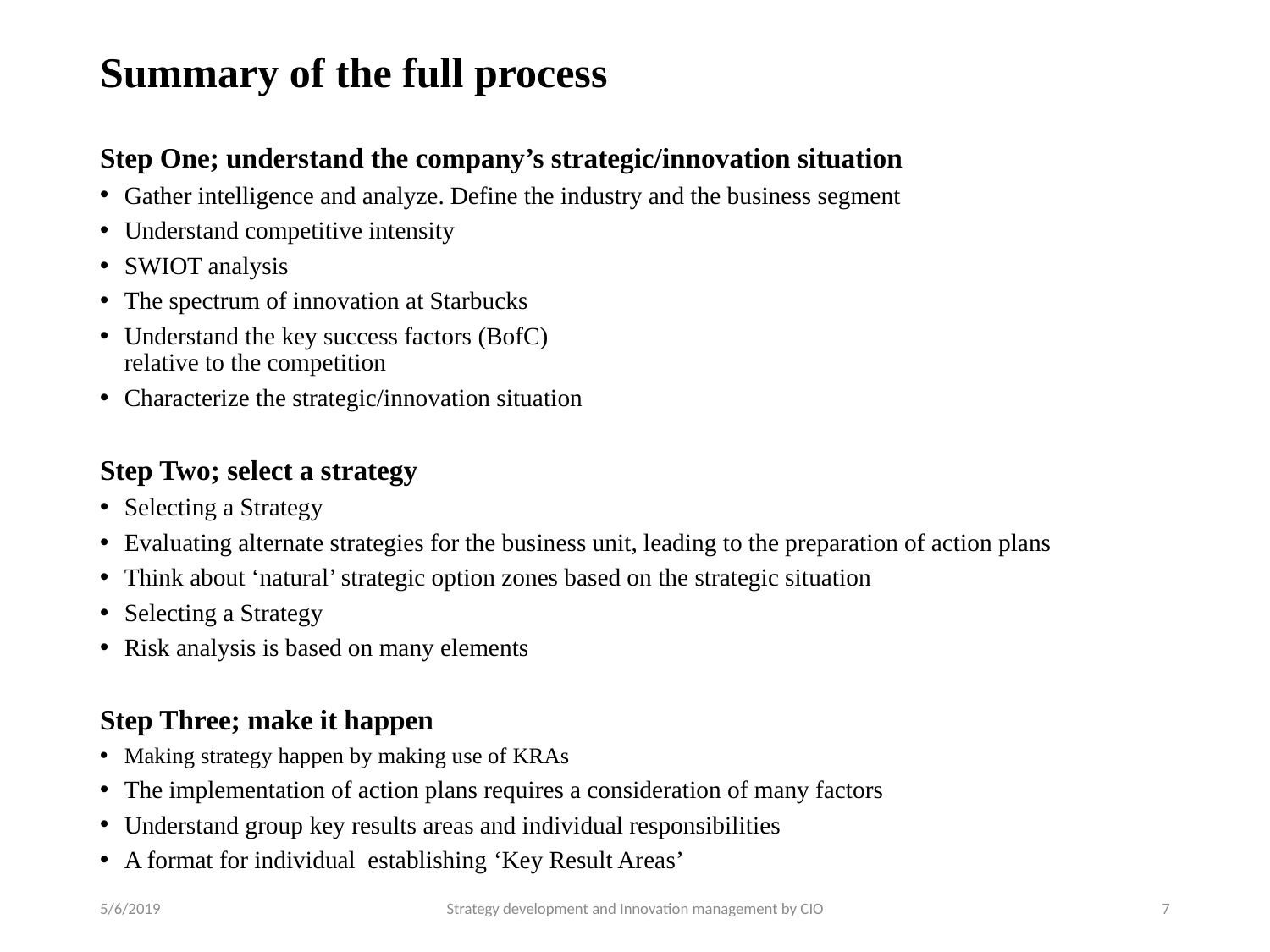

# Summary of the full process
Step One; understand the company’s strategic/innovation situation
Gather intelligence and analyze. Define the industry and the business segment
Understand competitive intensity
SWIOT analysis
The spectrum of innovation at Starbucks
Understand the key success factors (BofC)
relative to the competition
Characterize the strategic/innovation situation

Step Two; select a strategy
Selecting a Strategy
Evaluating alternate strategies for the business unit, leading to the preparation of action plans
Think about ‘natural’ strategic option zones based on the strategic situation
Selecting a Strategy
Risk analysis is based on many elements

Step Three; make it happen
Making strategy happen by making use of KRAs
The implementation of action plans requires a consideration of many factors
Understand group key results areas and individual responsibilities
A format for individual  establishing ‘Key Result Areas’

5/6/2019
Strategy development and Innovation management by CIO
7